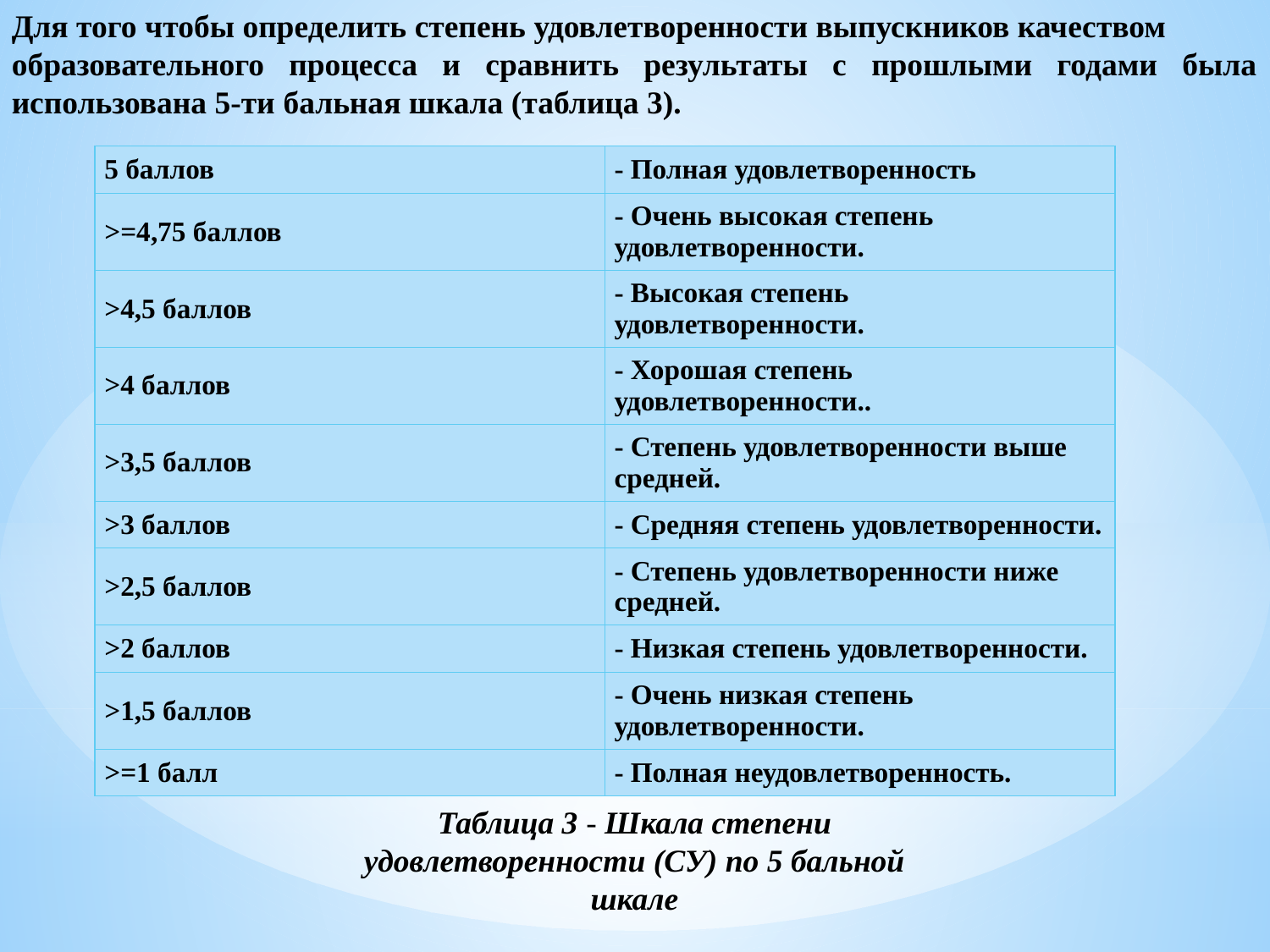

Для того чтобы определить степень удовлетворенности выпускников качеством
образовательного процесса и сравнить результаты с прошлыми годами была использована 5-ти бальная шкала (таблица 3).

| 5 баллов | - Полная удовлетворенность |
| --- | --- |
| >=4,75 баллов | - Очень высокая степень удовлетворенности. |
| >4,5 баллов | - Высокая степень удовлетворенности. |
| >4 баллов | - Хорошая степень удовлетворенности.. |
| >3,5 баллов | - Степень удовлетворенности выше средней. |
| >3 баллов | - Средняя степень удовлетворенности. |
| >2,5 баллов | - Степень удовлетворенности ниже средней. |
| >2 баллов | - Низкая степень удовлетворенности. |
| >1,5 баллов | - Очень низкая степень удовлетворенности. |
| >=1 балл | - Полная неудовлетворенность. |
Таблица 3 - Шкала степени удовлетворенности (СУ) по 5 бальной шкале